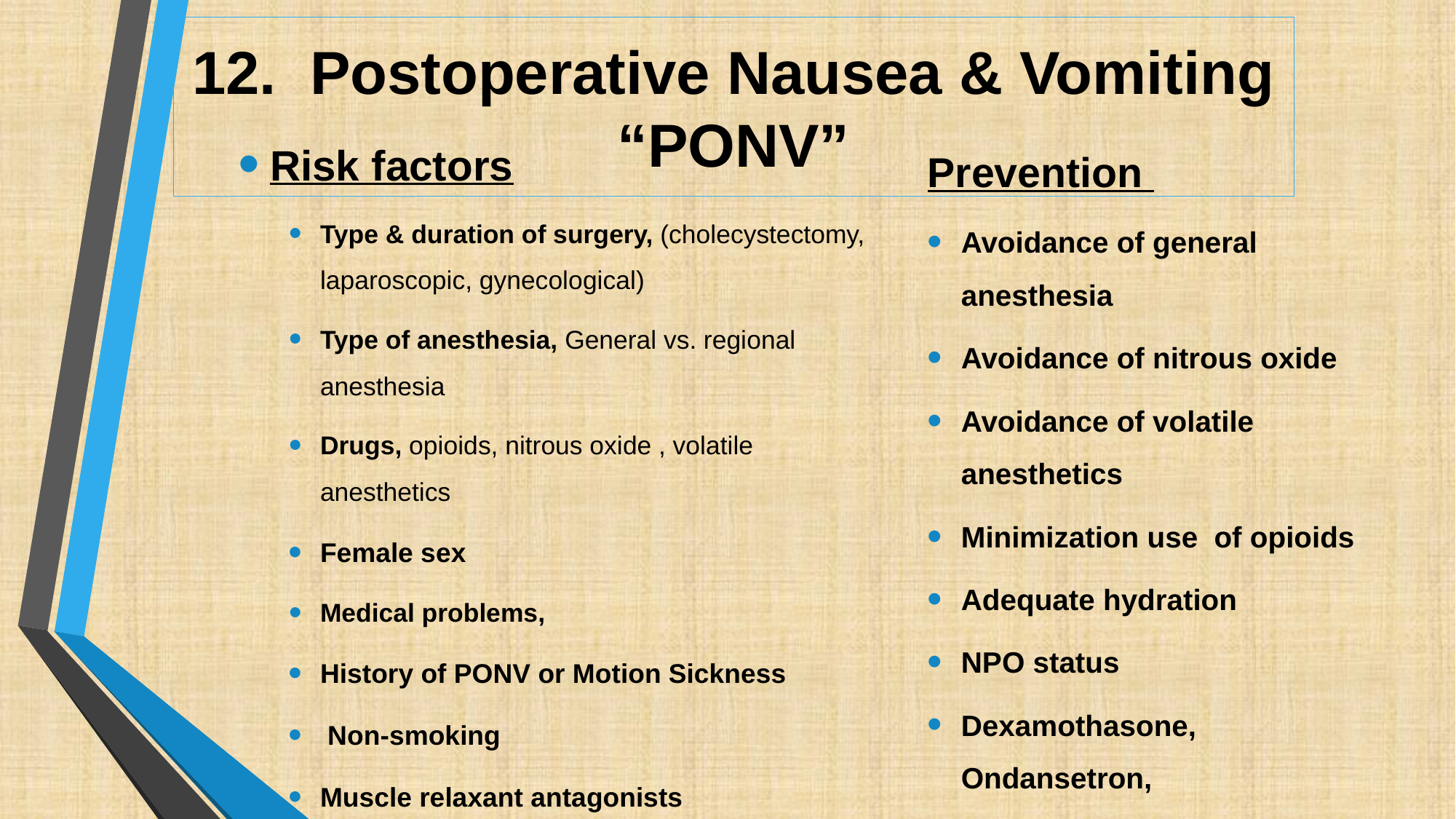

# 12.  Postoperative Nausea & Vomiting “PONV”
Risk factors
Type & duration of surgery, (cholecystectomy, laparoscopic, gynecological)
Type of anesthesia, General vs. regional anesthesia
Drugs, opioids, nitrous oxide , volatile anesthetics
Female sex
Medical problems,
History of PONV or Motion Sickness
 Non‐smoking
Muscle relaxant antagonists
Prevention
Avoidance of general anesthesia
Avoidance of nitrous oxide
Avoidance of volatile anesthetics
Minimization use  of opioids
Adequate hydration
NPO status
Dexamothasone, Ondansetron,
Metoclopramide, Droperidol,